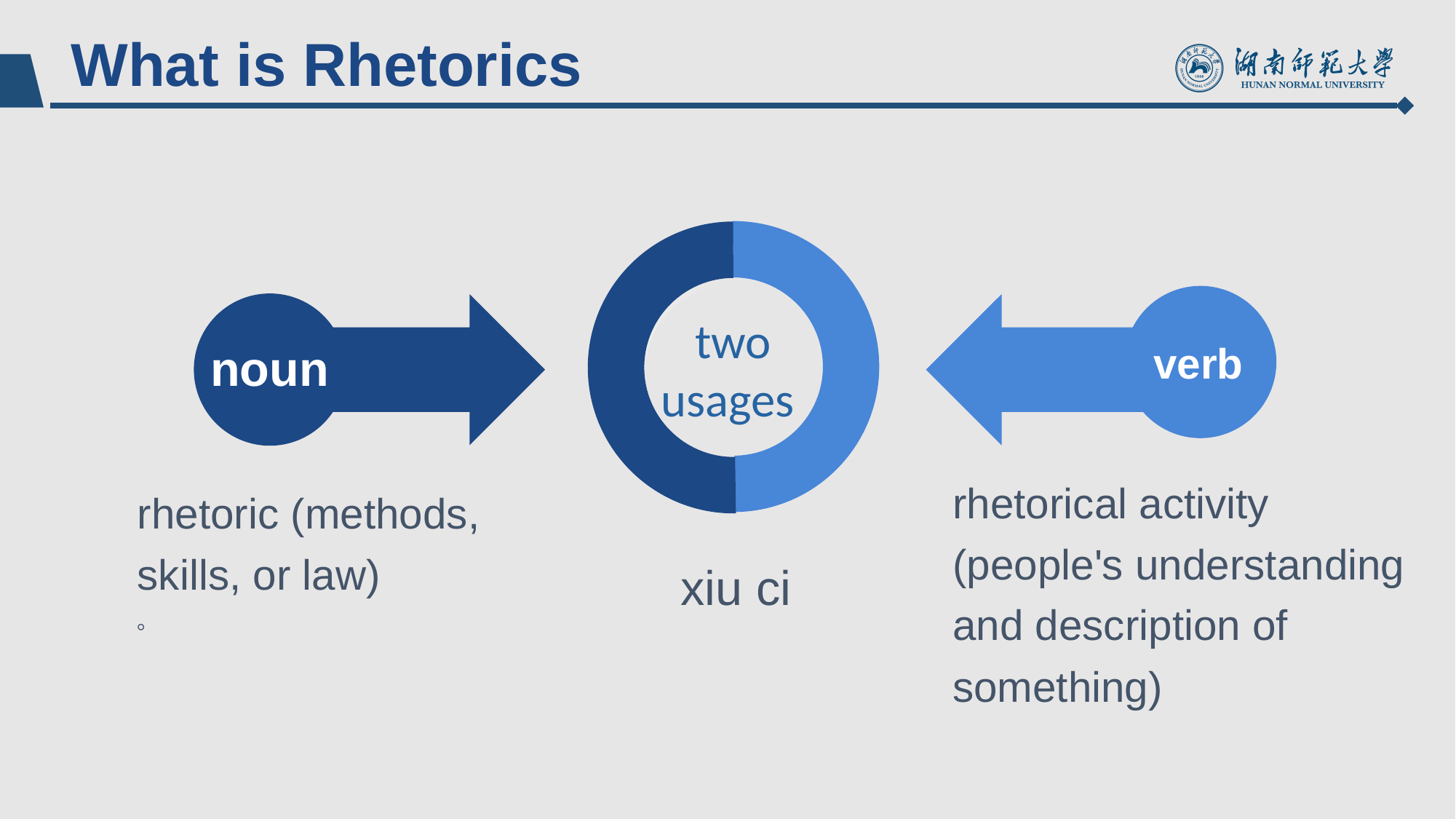

What is Rhetorics

two usages
verb
noun
rhetorical activity (people's understanding and description of something)
rhetoric (methods, skills, or law)
。
xiu ci